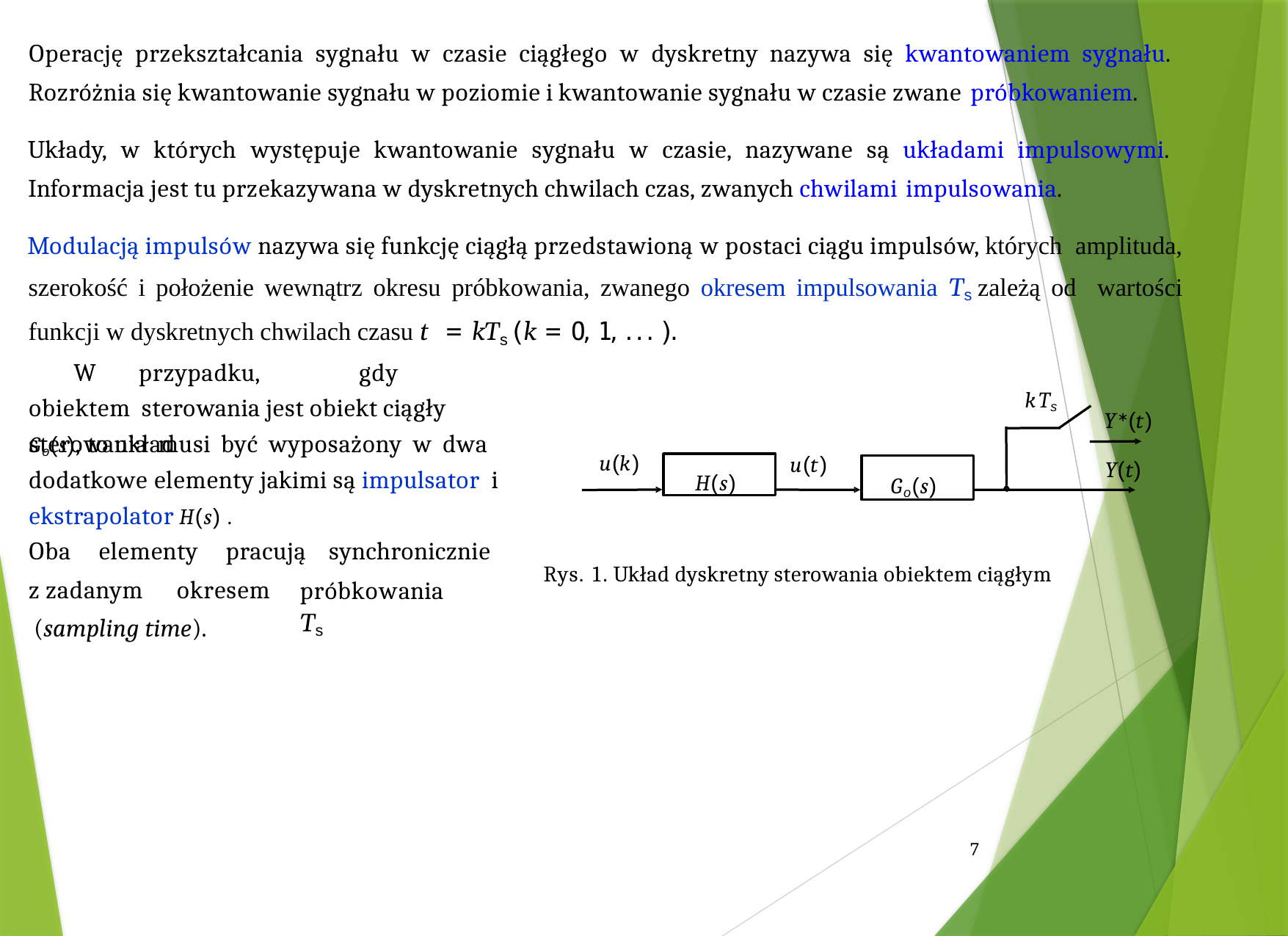

Operację przekształcania sygnału w czasie ciągłego w dyskretny nazywa się kwantowaniem sygnału.  Rozróżnia się kwantowanie sygnału w poziomie i kwantowanie sygnału w czasie zwane próbkowaniem.
Układy, w których występuje kwantowanie sygnału w czasie, nazywane są układami impulsowymi.  Informacja jest tu przekazywana w dyskretnych chwilach czas, zwanych chwilami impulsowania.
Modulacją impulsów nazywa się funkcję ciągłą przedstawioną w postaci ciągu impulsów, których  amplituda, szerokość i położenie wewnątrz okresu próbkowania, zwanego okresem impulsowania Ts zależą od  wartości funkcji w dyskretnych chwilach czasu t  = kTs  (k = 0, 1, . . . ).
W	przypadku,	gdy	obiektem  sterowania jest obiekt ciągły Go(s), to układ
kTs
Y∗(t)
Y(t)

sterowania musi być wyposażony w dwa  dodatkowe elementy jakimi są impulsator  i ekstrapolator H(s) .
Oba     elementy     pracują   synchronicznie

u(k)
u(t)
H(s)
Go(s)

Rys. 1. Układ dyskretny sterowania obiektem ciągłym
z zadanym	okresem  (sampling time).
próbkowania	Ts
7